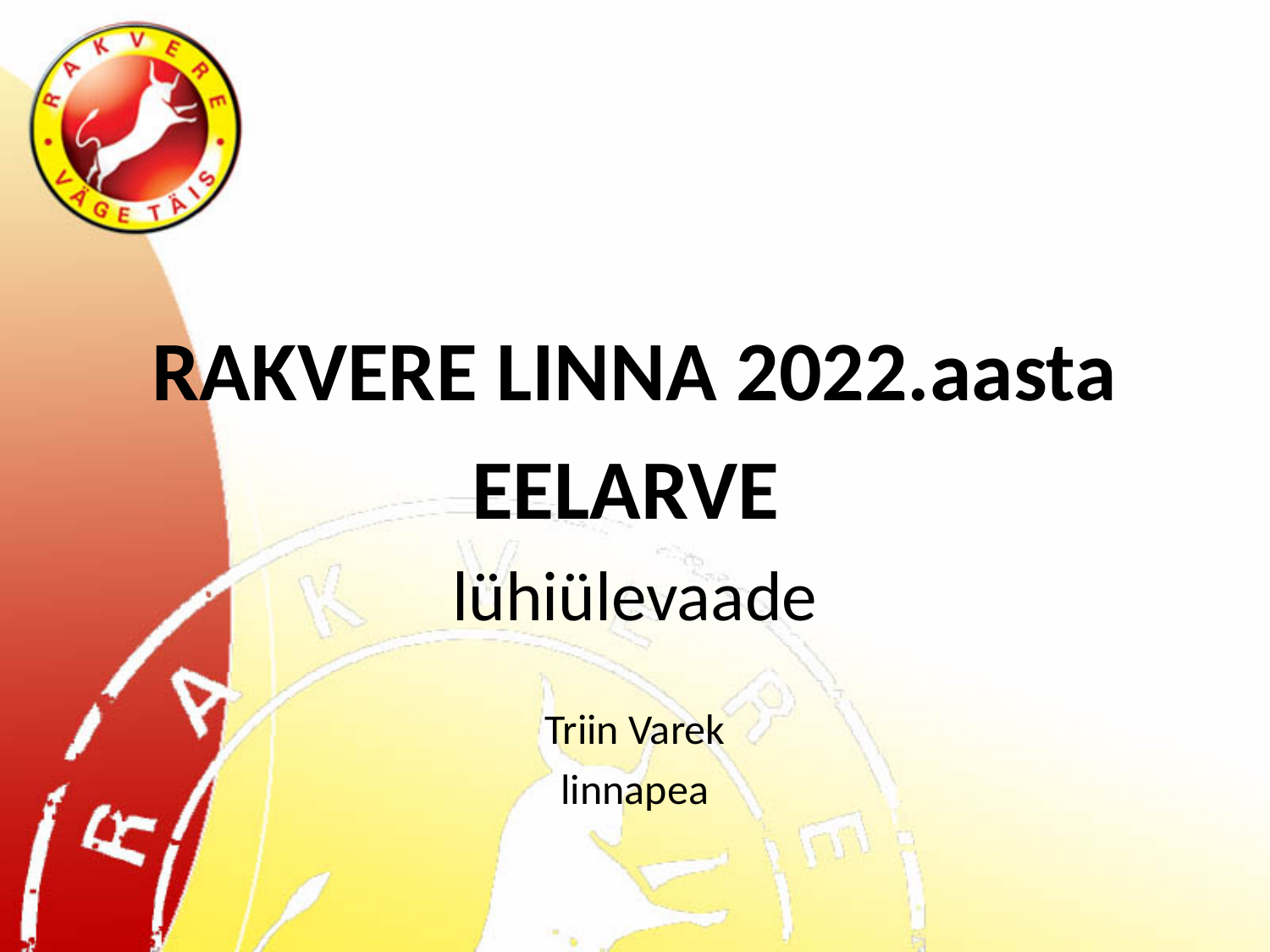

RAKVERE LINNA 2022.aasta
EELARVE
lühiülevaade

Triin Varek
linnapea